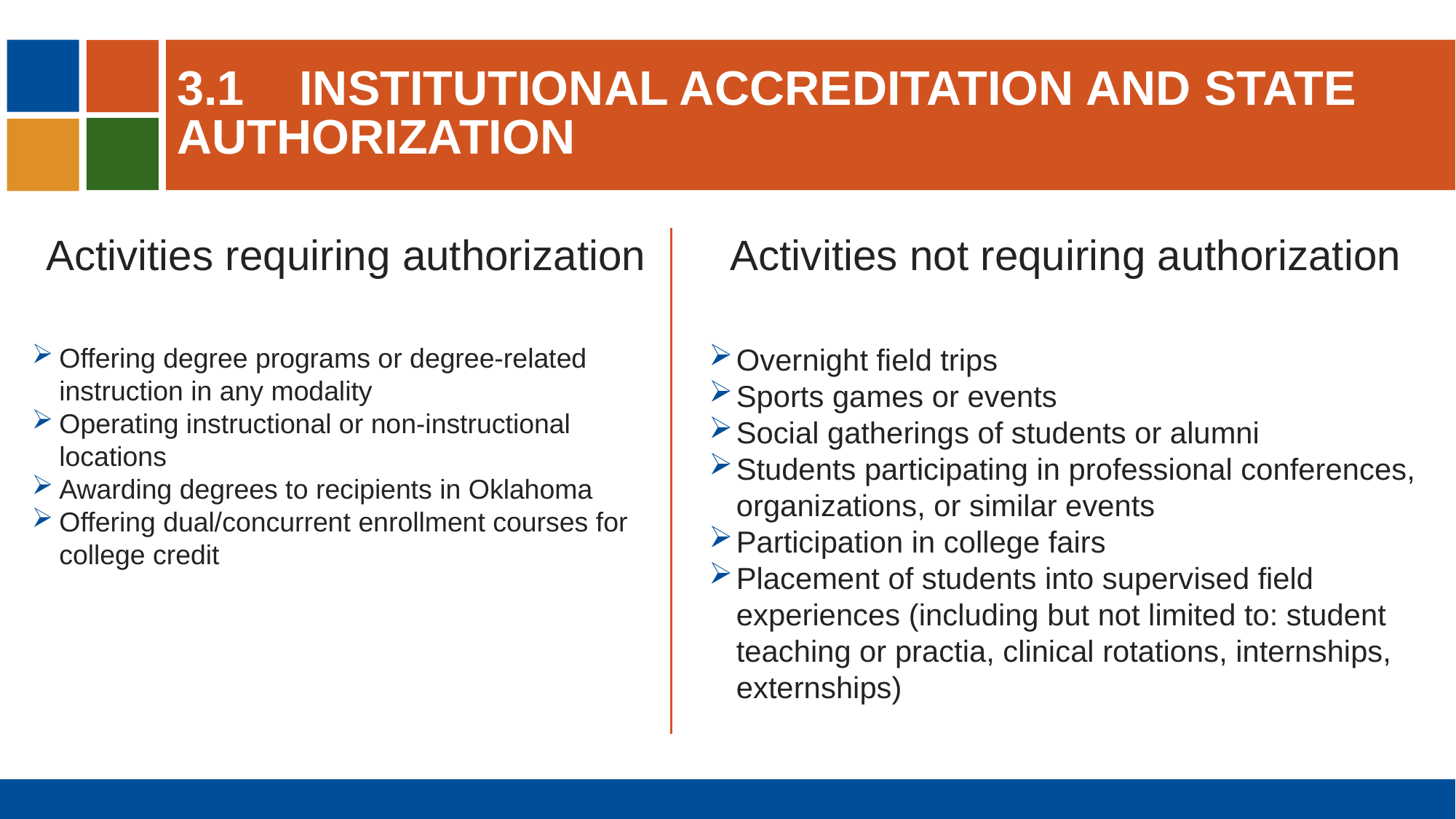

# 3.1	institutional accreditation and state 	authorization
Activities requiring authorization

Offering degree programs or degree-related instruction in any modality
Operating instructional or non-instructional locations
Awarding degrees to recipients in Oklahoma
Offering dual/concurrent enrollment courses for college credit
Activities not requiring authorization

Overnight field trips
Sports games or events
Social gatherings of students or alumni
Students participating in professional conferences, organizations, or similar events
Participation in college fairs
Placement of students into supervised field experiences (including but not limited to: student teaching or practia, clinical rotations, internships, externships)